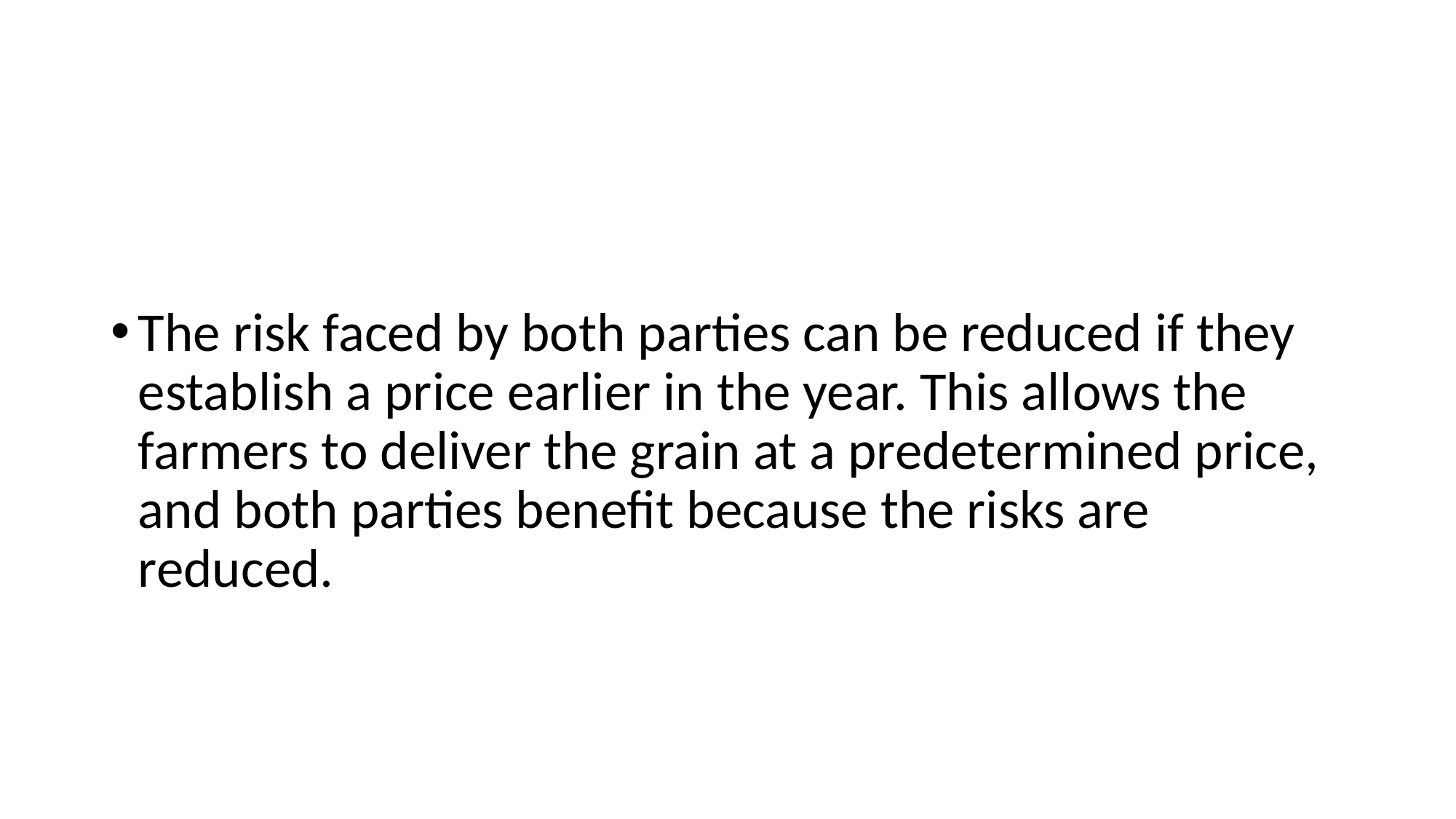

#

The risk faced by both parties can be reduced if they establish a price earlier in the year. This allows the farmers to deliver the grain at a predetermined price, and both parties benefit because the risks are reduced.